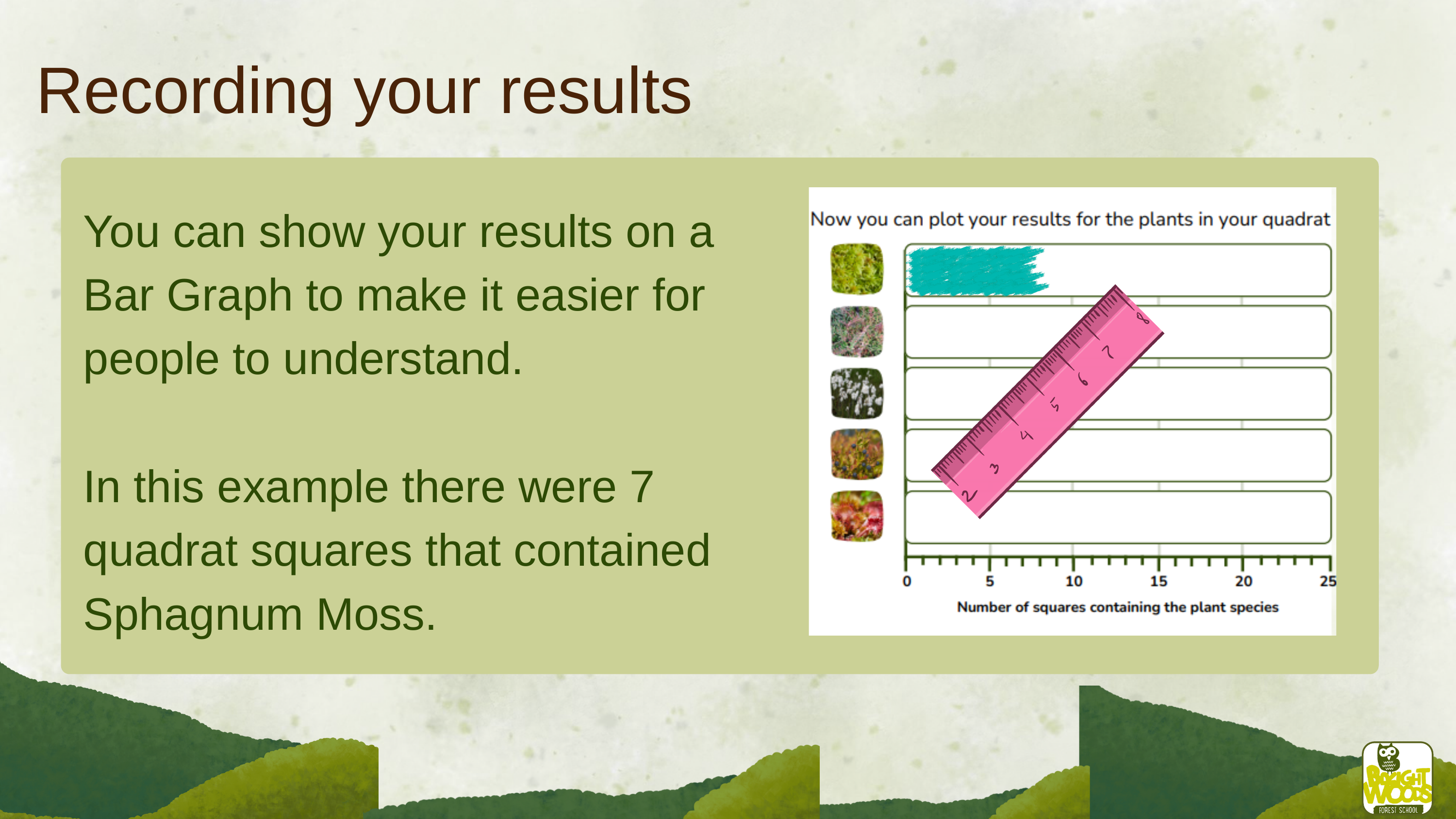

Recording your results

You can show your results on a Bar Graph to make it easier for people to understand.

In this example there were 7 quadrat squares that contained Sphagnum Moss.